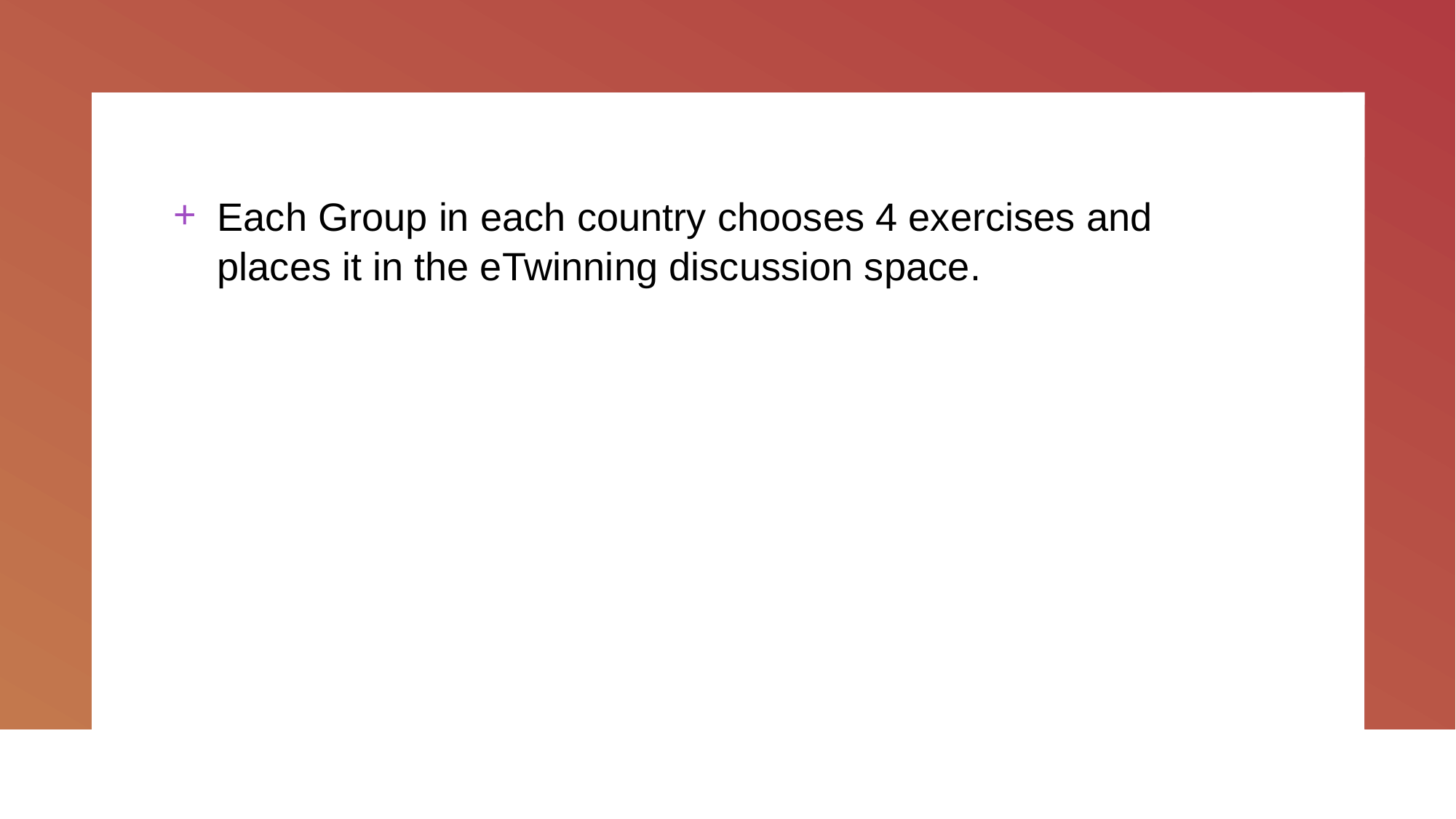

Each Group in each country chooses 4 exercises and places it in the eTwinning discussion space.